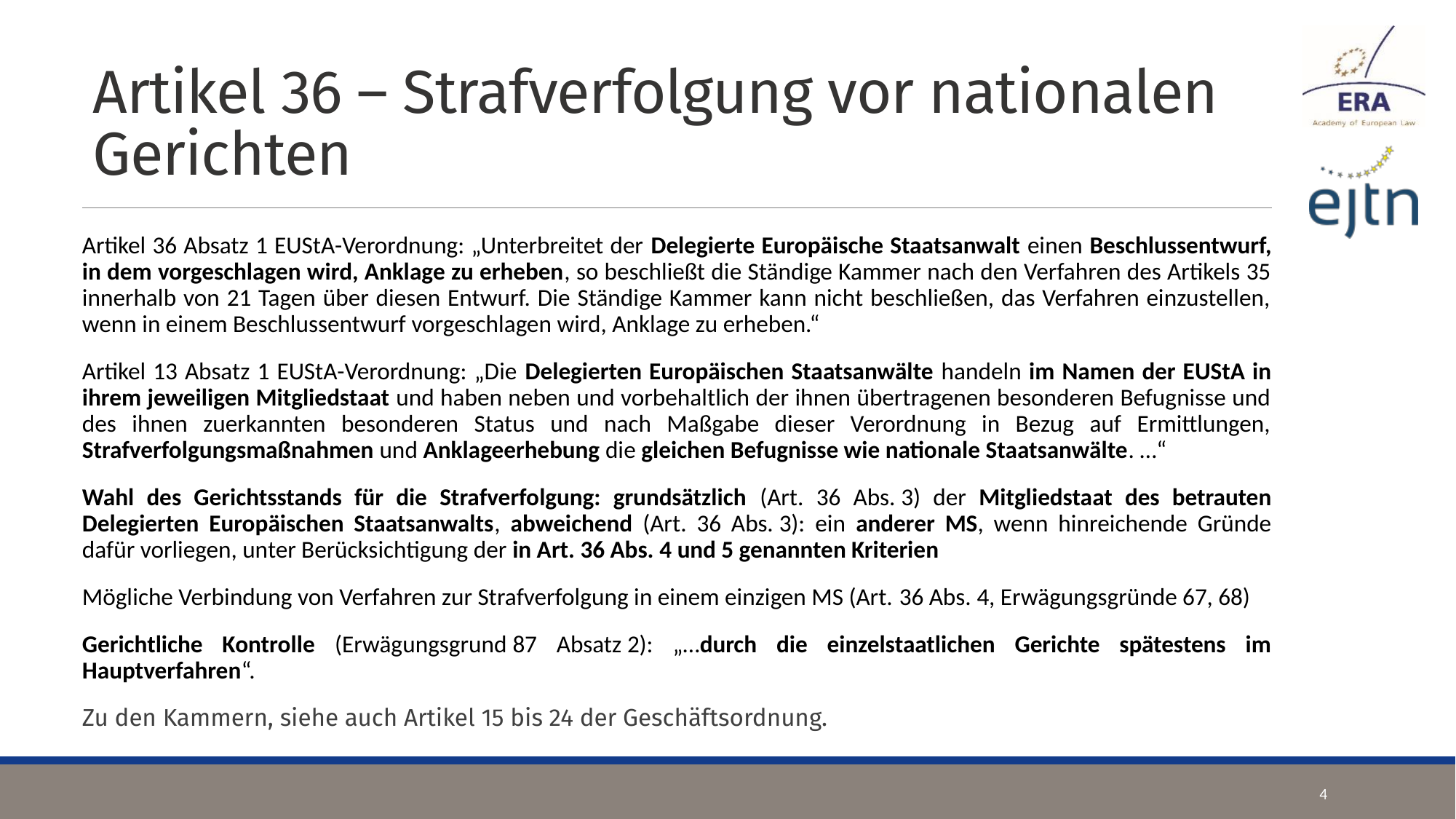

# Artikel 36 – Strafverfolgung vor nationalen Gerichten
Artikel 36 Absatz 1 EUStA-Verordnung: „Unterbreitet der Delegierte Europäische Staatsanwalt einen Beschlussentwurf, in dem vorgeschlagen wird, Anklage zu erheben, so beschließt die Ständige Kammer nach den Verfahren des Artikels 35 innerhalb von 21 Tagen über diesen Entwurf. Die Ständige Kammer kann nicht beschließen, das Verfahren einzustellen, wenn in einem Beschlussentwurf vorgeschlagen wird, Anklage zu erheben.“
Artikel 13 Absatz 1 EUStA-Verordnung: „Die Delegierten Europäischen Staatsanwälte handeln im Namen der EUStA in ihrem jeweiligen Mitgliedstaat und haben neben und vorbehaltlich der ihnen übertragenen besonderen Befugnisse und des ihnen zuerkannten besonderen Status und nach Maßgabe dieser Verordnung in Bezug auf Ermittlungen, Strafverfolgungsmaßnahmen und Anklageerhebung die gleichen Befugnisse wie nationale Staatsanwälte. …“
Wahl des Gerichtsstands für die Strafverfolgung: grundsätzlich (Art. 36 Abs. 3) der Mitgliedstaat des betrauten Delegierten Europäischen Staatsanwalts, abweichend (Art. 36 Abs. 3): ein anderer MS, wenn hinreichende Gründe dafür vorliegen, unter Berücksichtigung der in Art. 36 Abs. 4 und 5 genannten Kriterien
Mögliche Verbindung von Verfahren zur Strafverfolgung in einem einzigen MS (Art. 36 Abs. 4, Erwägungsgründe 67, 68)
Gerichtliche Kontrolle (Erwägungsgrund 87 Absatz 2): „…durch die einzelstaatlichen Gerichte spätestens im Hauptverfahren“.
Zu den Kammern, siehe auch Artikel 15 bis 24 der Geschäftsordnung.
4